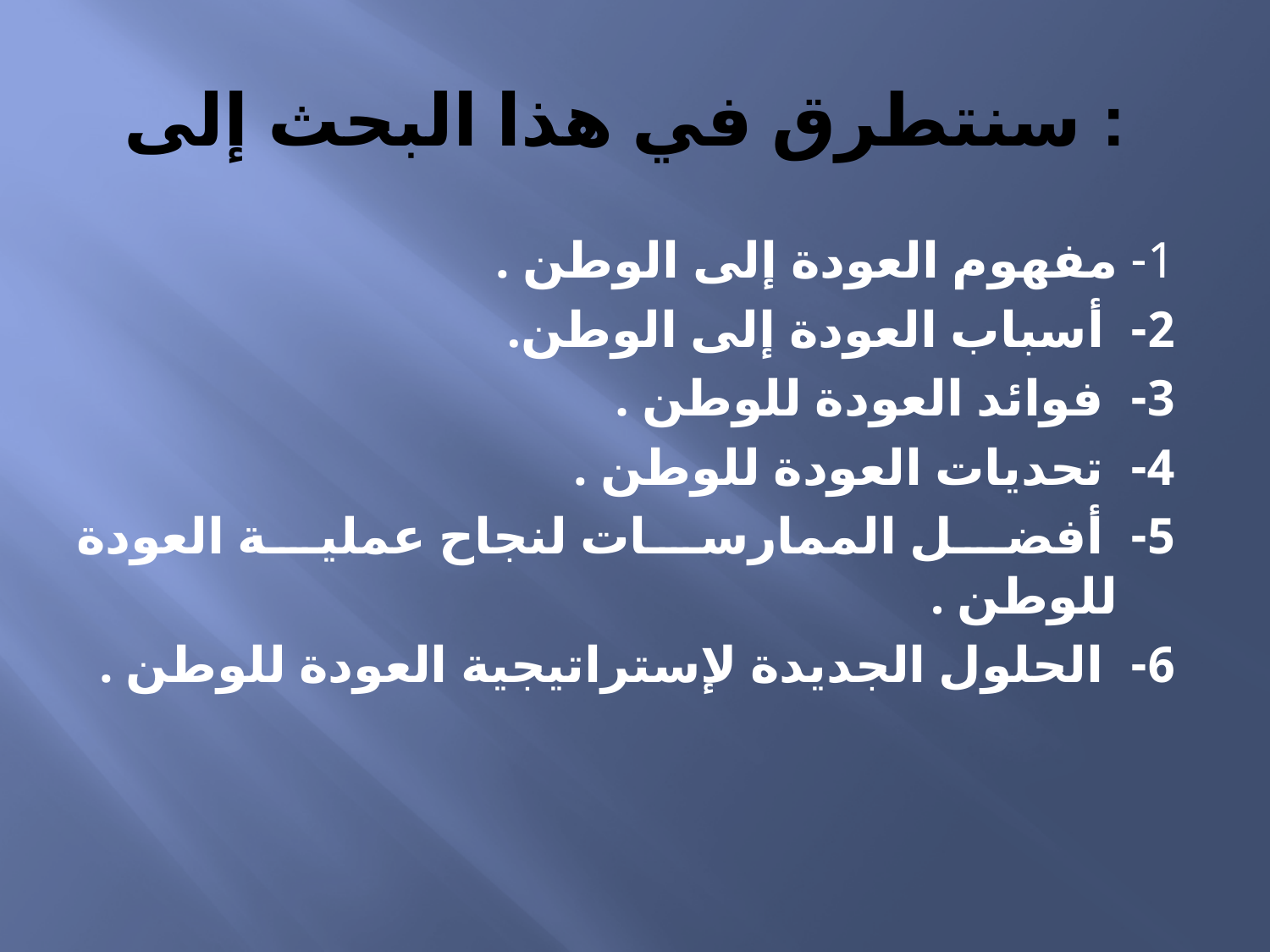

# سنتطرق في هذا البحث إلى :
1- مفهوم العودة إلى الوطن .
2-  أسباب العودة إلى الوطن.
3-  فوائد العودة للوطن .
4-  تحدیات العودة للوطن .
5-  أفضل الممارسات لنجاح عملیة العودة للوطن .
6-  الحلول الجدیدة لإستراتیجیة العودة للوطن .